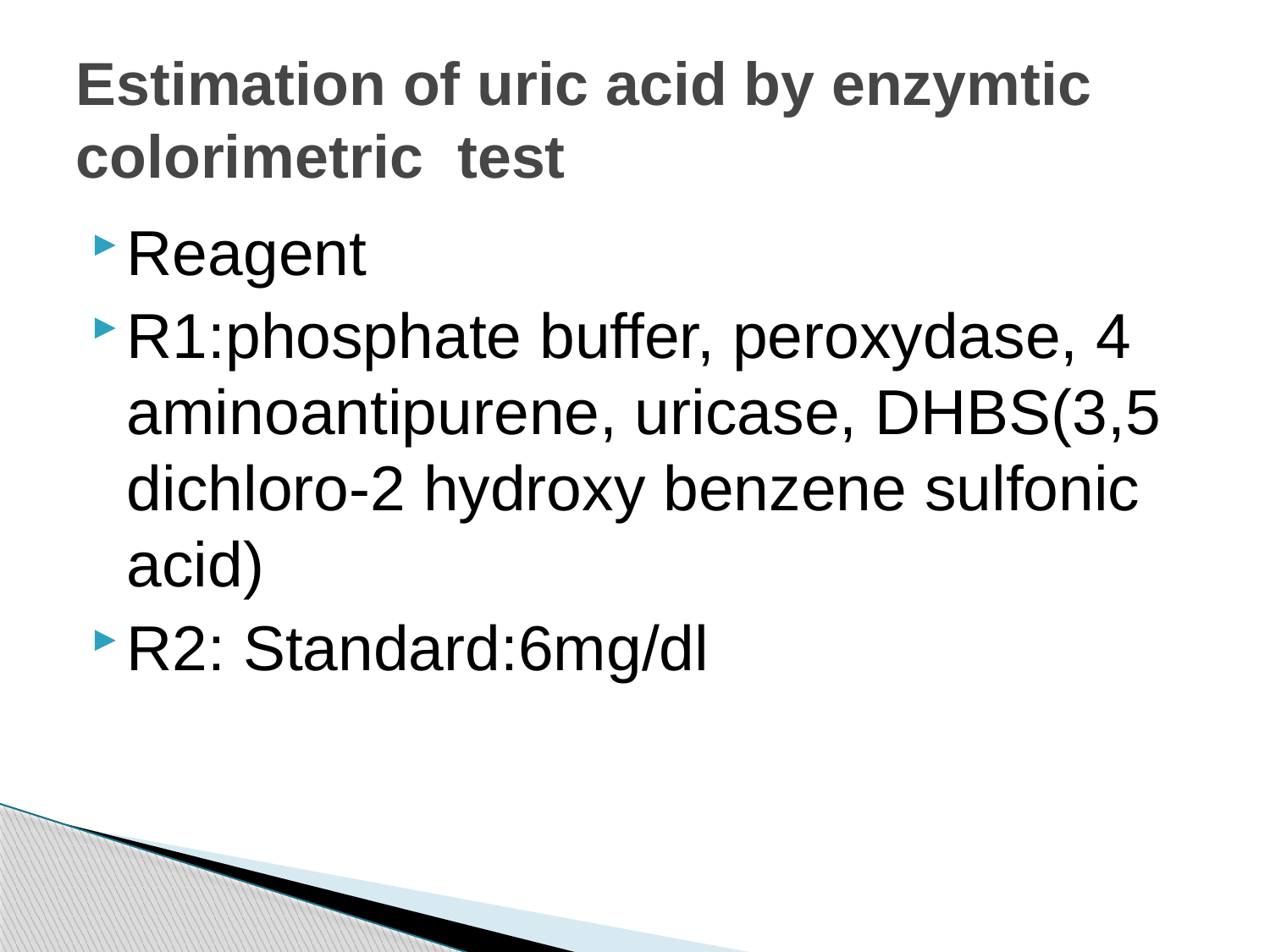

# Estimation of uric acid by enzymtic colorimetric  test
Reagent
R1:phosphate buffer, peroxydase, 4 aminoantipurene, uricase, DHBS(3,5 dichloro-2 hydroxy benzene sulfonic acid)
R2: Standard:6mg/dl